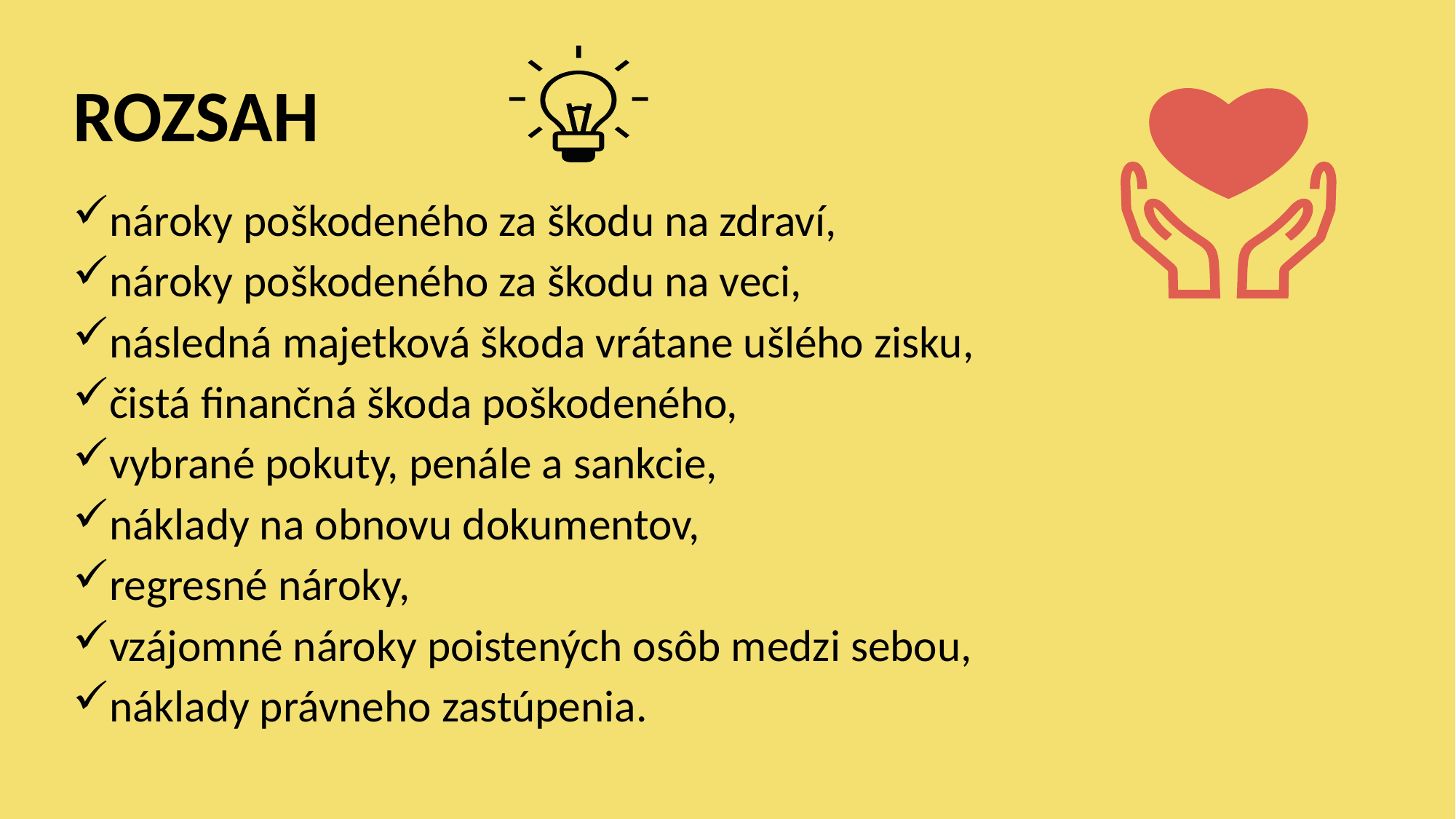

# ROZSAH

nároky poškodeného za škodu na zdraví,
nároky poškodeného za škodu na veci,
následná majetková škoda vrátane ušlého zisku,
čistá finančná škoda poškodeného,
vybrané pokuty, penále a sankcie,
náklady na obnovu dokumentov,
regresné nároky,
vzájomné nároky poistených osôb medzi sebou,
náklady právneho zastúpenia.